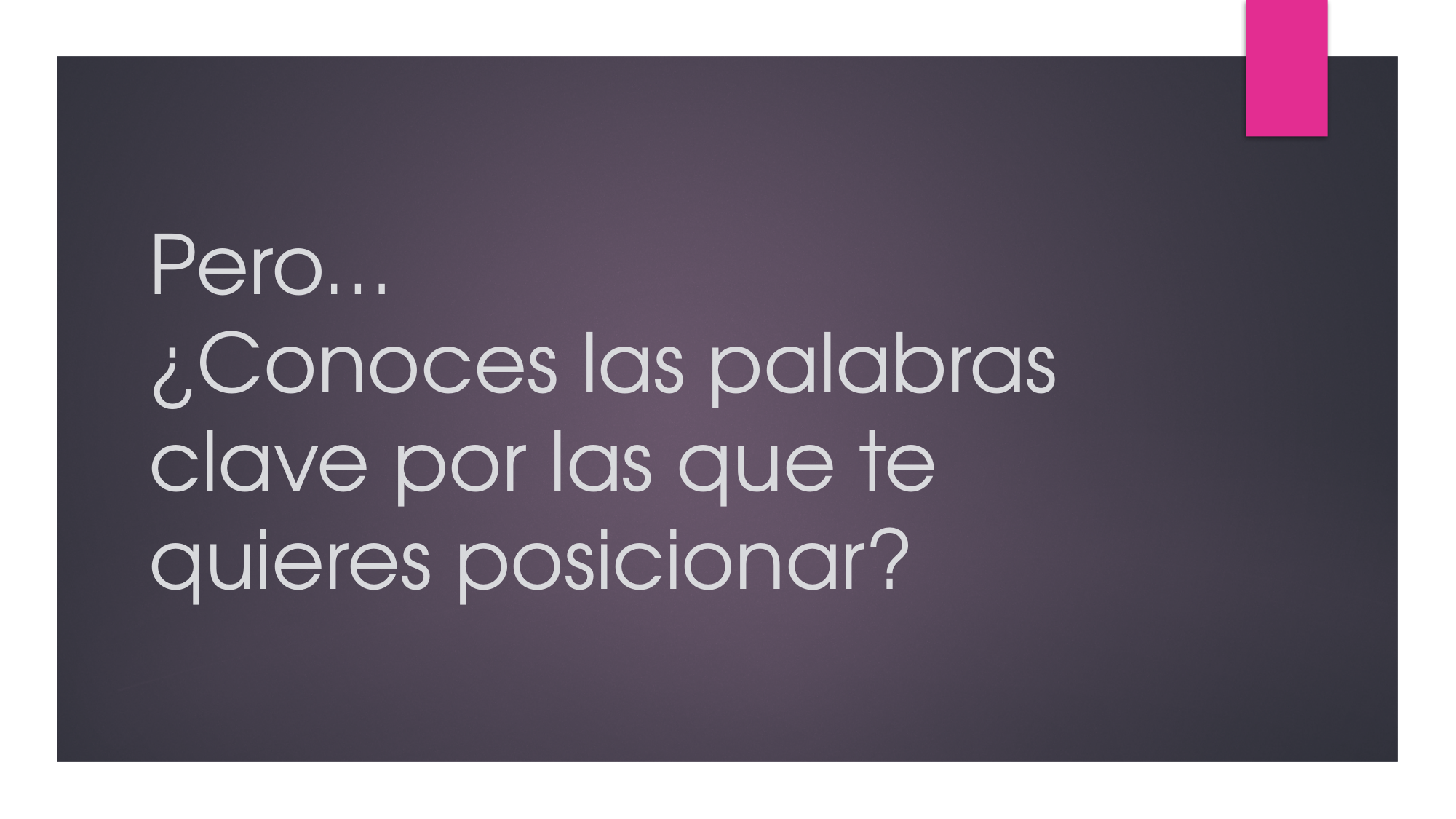

# Pero… ¿Conoces las palabras clave por las que te quieres posicionar?